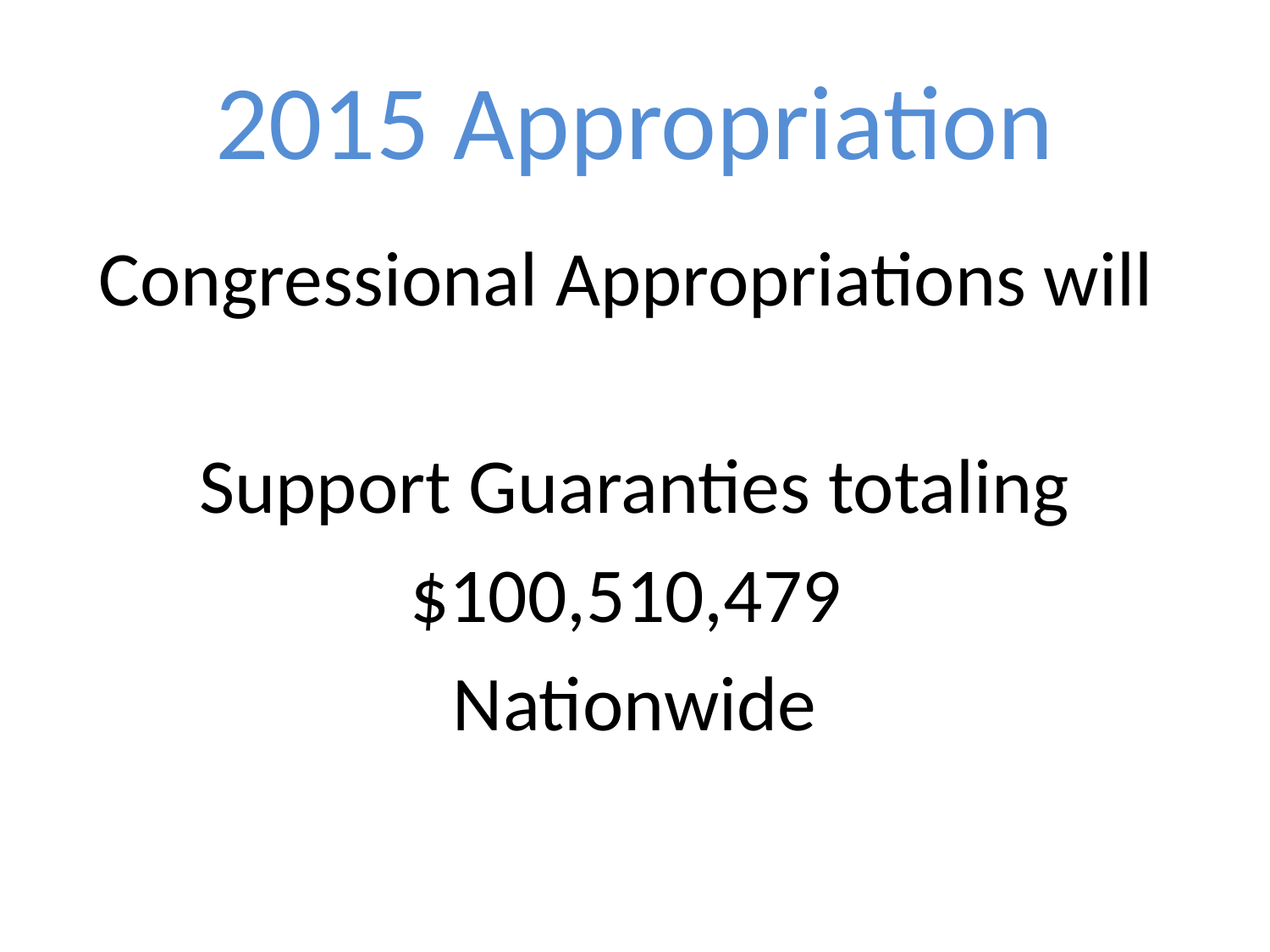

# 2015 Appropriation
Congressional Appropriations will

Support Guaranties totaling
$100,510,479
Nationwide